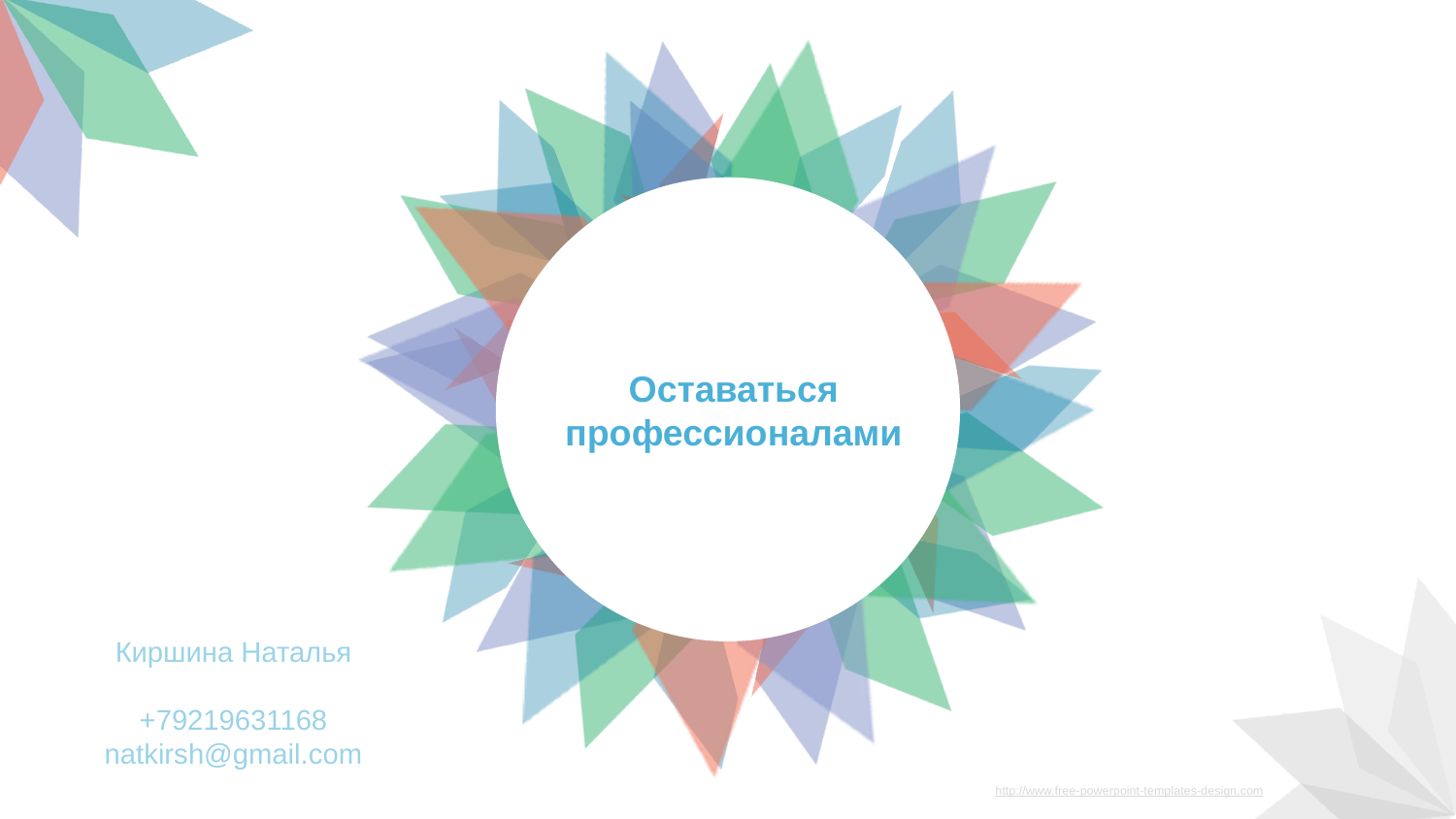

Оставаться профессионалами
Киршина Наталья

+79219631168
natkirsh@gmail.com
http://www.free-powerpoint-templates-design.com